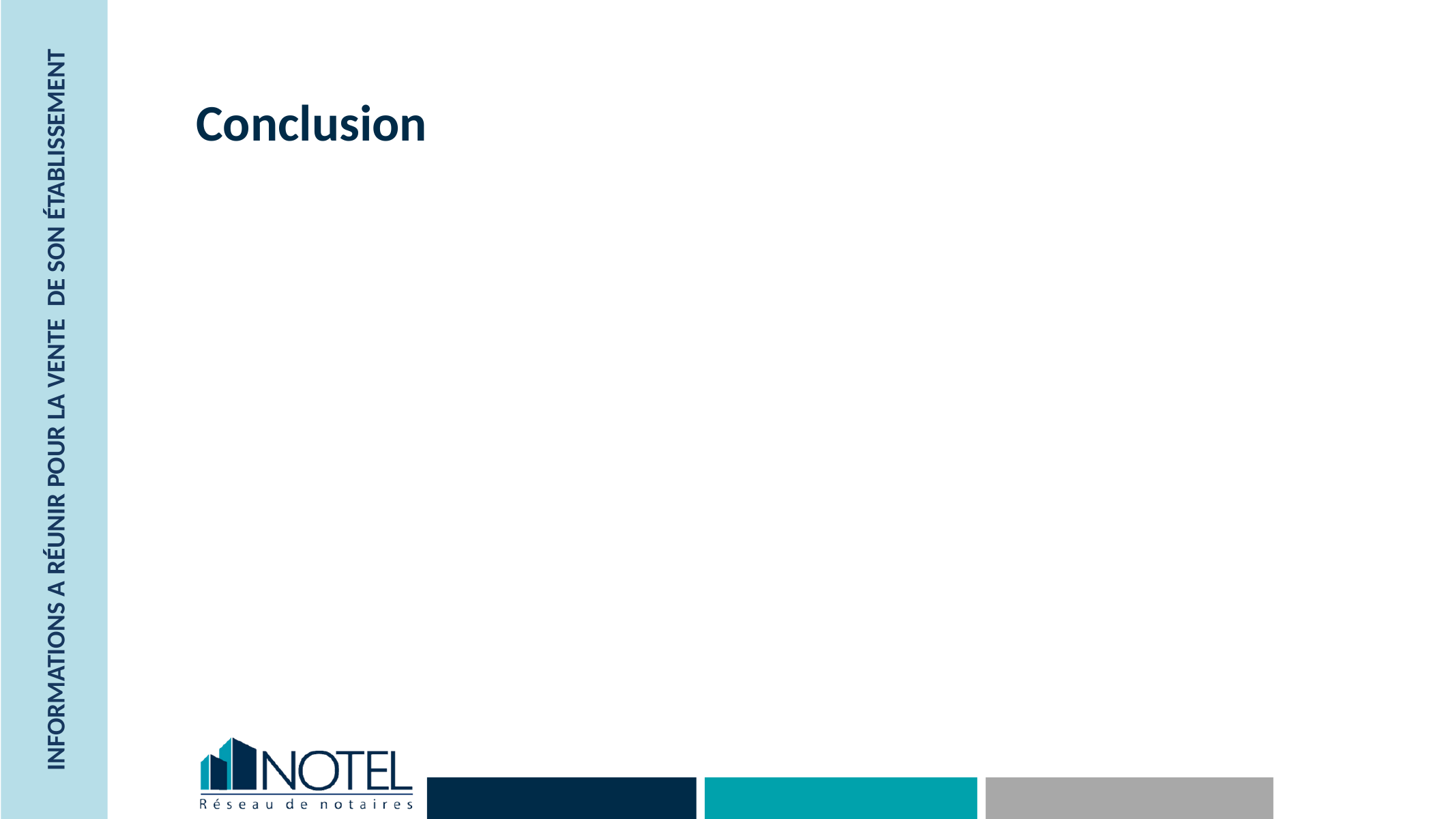

# Conclusion
Informations a réunir pour la vente  de son établissement